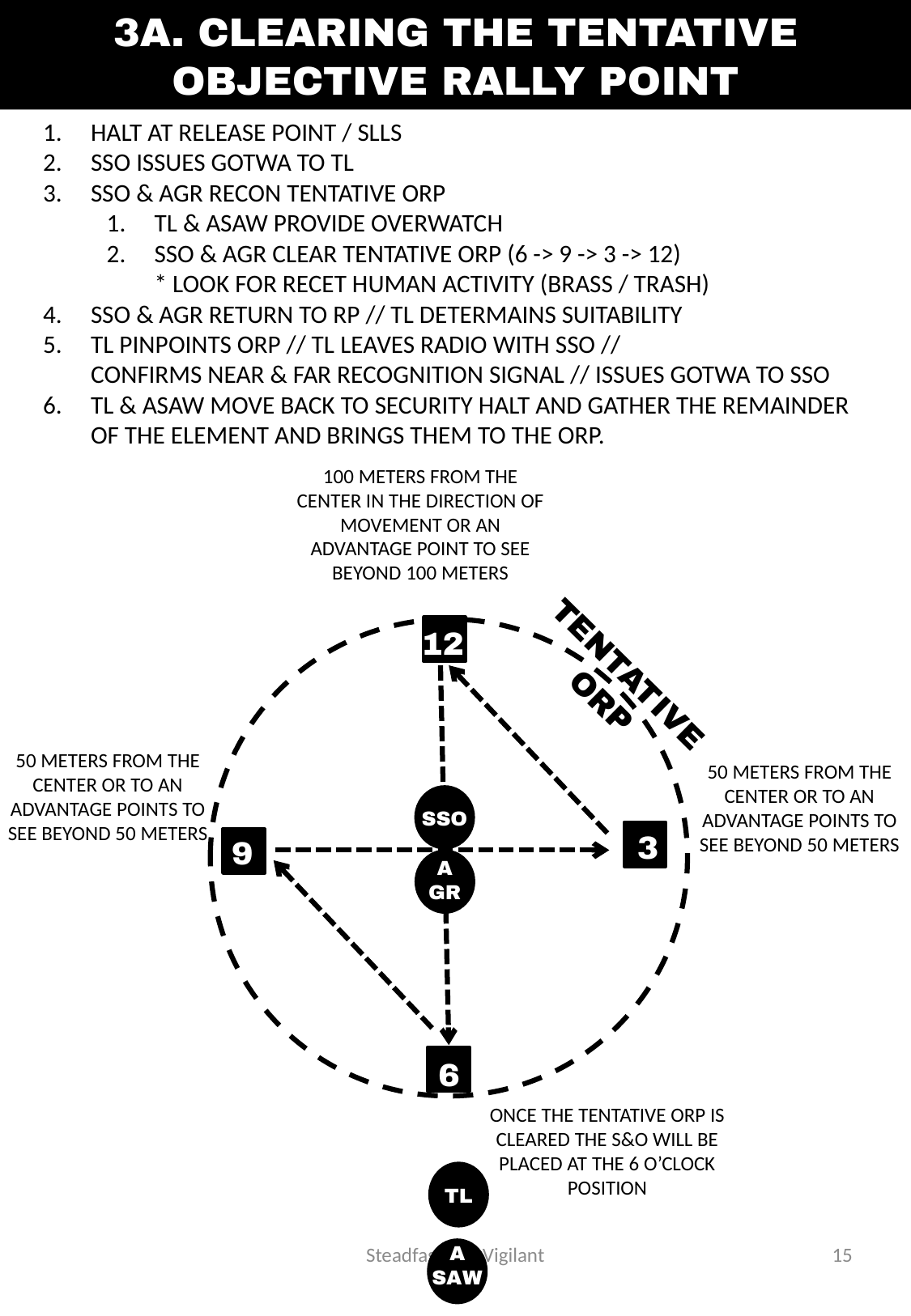

# 3A. CLEARING THE TENTATIVE OBJECTIVE RALLY POINT
HALT AT RELEASE POINT / SLLS
SSO ISSUES GOTWA TO TL
SSO & AGR Recon TENTATIVE ORP
TL & ASAW PROVIDE OVERWATCH
SSO & AGR CLEAR TENTATIVE ORP (6 -> 9 -> 3 -> 12)
* LOOK FOR RECET HUMAN ACTIVITY (BRASS / TRASH)
SSO & AGR RETURN TO RP // TL DETERMAINS SUITABILITY
TL PINPOINTS ORP // TL LEAVES RADIO WITH SSO //
CONFIRMS NEAR & FAR RECOGNITION SIGNAL // ISSUES GOTWA TO SSO
TL & ASAW MOVE BACK TO SECURITY HALT AND GATHER THE REMAINDER OF THE ELEMENT AND BRINGS THEM TO THE ORP.
100 meters from the center in the direction of movement or an advantage point to see beyond 100 meters

12

TENTATIVE
ORP
3

9

6

SSO

A
GR
50 meters from the center or to an advantage points to see beyond 50 meters
50 meters from the center or to an advantage points to see beyond 50 meters
Once the tentative ORP is cleared the S&O will be placed at the 6 o’clock position

TL
Steadfast and Vigilant
15
A
SAW